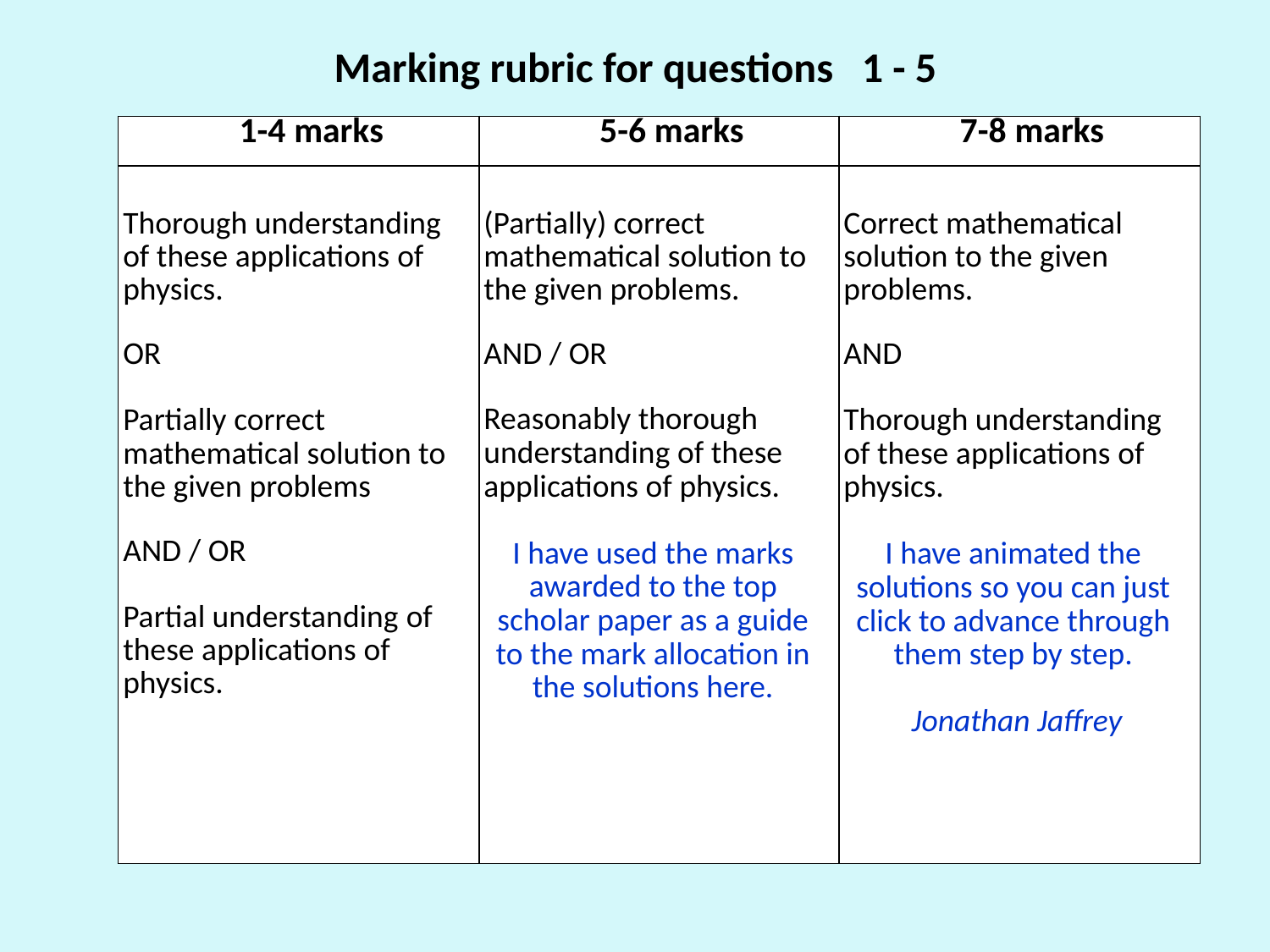

Marking rubric for questions   1 - 5
| 1-4 marks | 5-6 marks | 7-8 marks |
| --- | --- | --- |
| Thorough understanding of these applications of physics.    OR   Partially correct mathematical solution to the given problems   AND / OR   Partial understanding of these applications of physics. | (Partially) correct mathematical solution to the given problems.     AND / OR   Reasonably thorough understanding of these applications of physics. I have used the marks awarded to the top scholar paper as a guide to the mark allocation in the solutions here. | Correct mathematical solution to the given problems.    AND   Thorough understanding of these applications of physics. I have animated the solutions so you can just click to advance through them step by step. Jonathan Jaffrey |